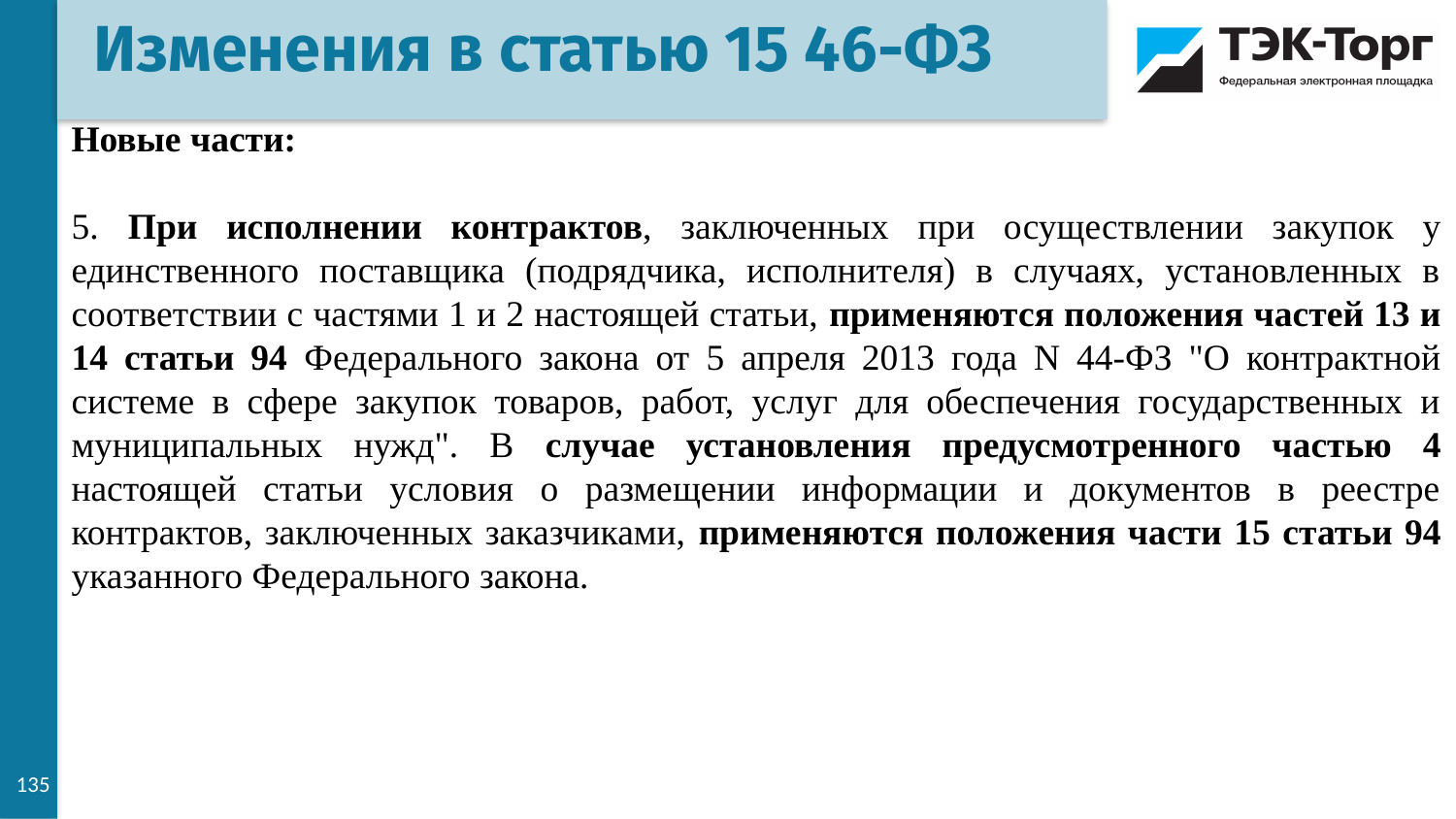

Изменения в статью 15 46-ФЗ
Новые части:

5. При исполнении контрактов, заключенных при осуществлении закупок у единственного поставщика (подрядчика, исполнителя) в случаях, установленных в соответствии с частями 1 и 2 настоящей статьи, применяются положения частей 13 и 14 статьи 94 Федерального закона от 5 апреля 2013 года N 44-ФЗ "О контрактной системе в сфере закупок товаров, работ, услуг для обеспечения государственных и муниципальных нужд". В случае установления предусмотренного частью 4 настоящей статьи условия о размещении информации и документов в реестре контрактов, заключенных заказчиками, применяются положения части 15 статьи 94 указанного Федерального закона.
135